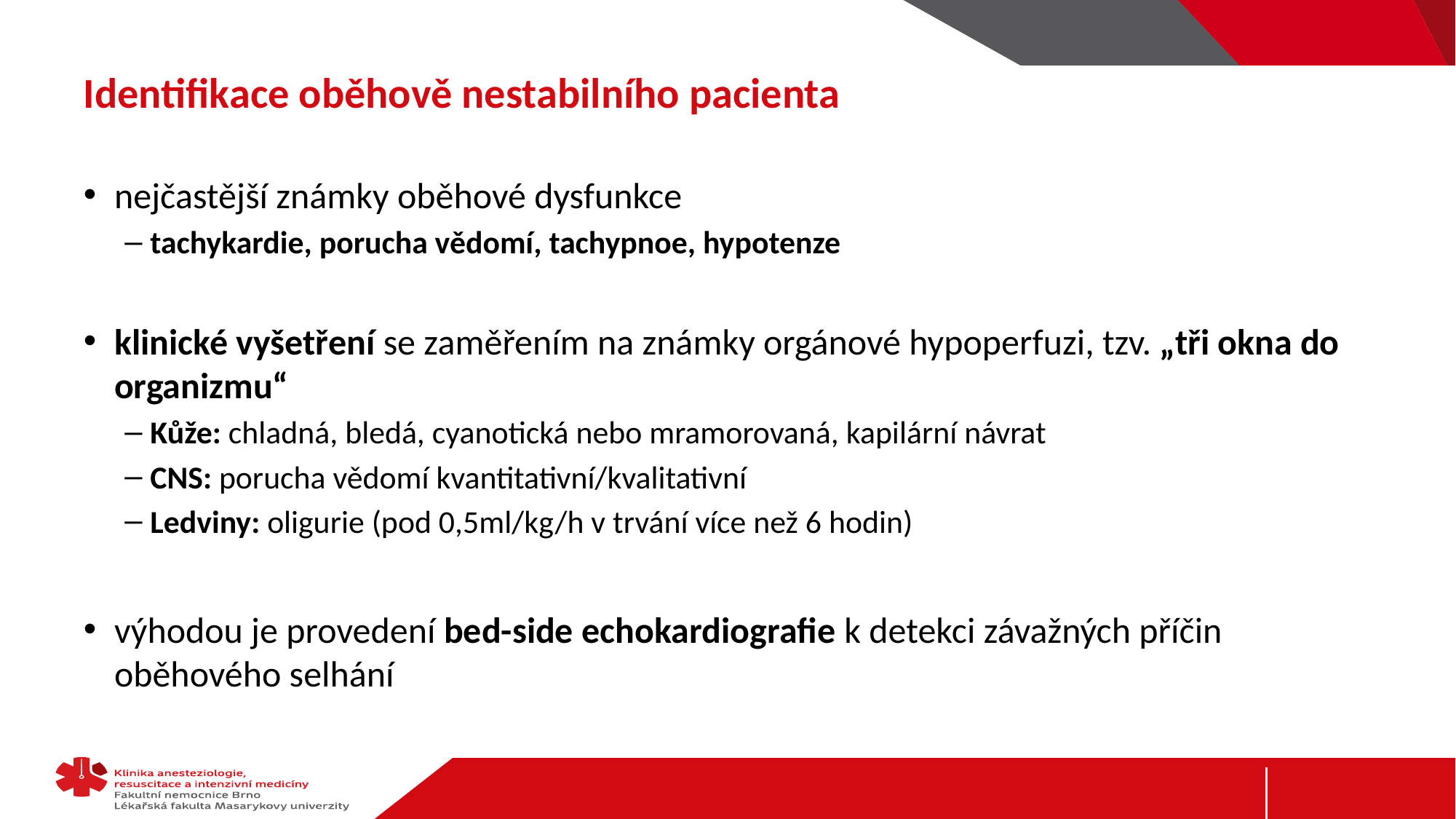

# Identifikace oběhově nestabilního pacienta

nejčastější známky oběhové dysfunkce
tachykardie, porucha vědomí, tachypnoe, hypotenze

klinické vyšetření se zaměřením na známky orgánové hypoperfuzi, tzv. „tři okna do organizmu“
Kůže: chladná, bledá, cyanotická nebo mramorovaná, kapilární návrat
CNS: porucha vědomí kvantitativní/kvalitativní
Ledviny: oligurie (pod 0,5ml/kg/h v trvání více než 6 hodin)

výhodou je provedení bed-side echokardiografie k detekci závažných příčin oběhového selhání